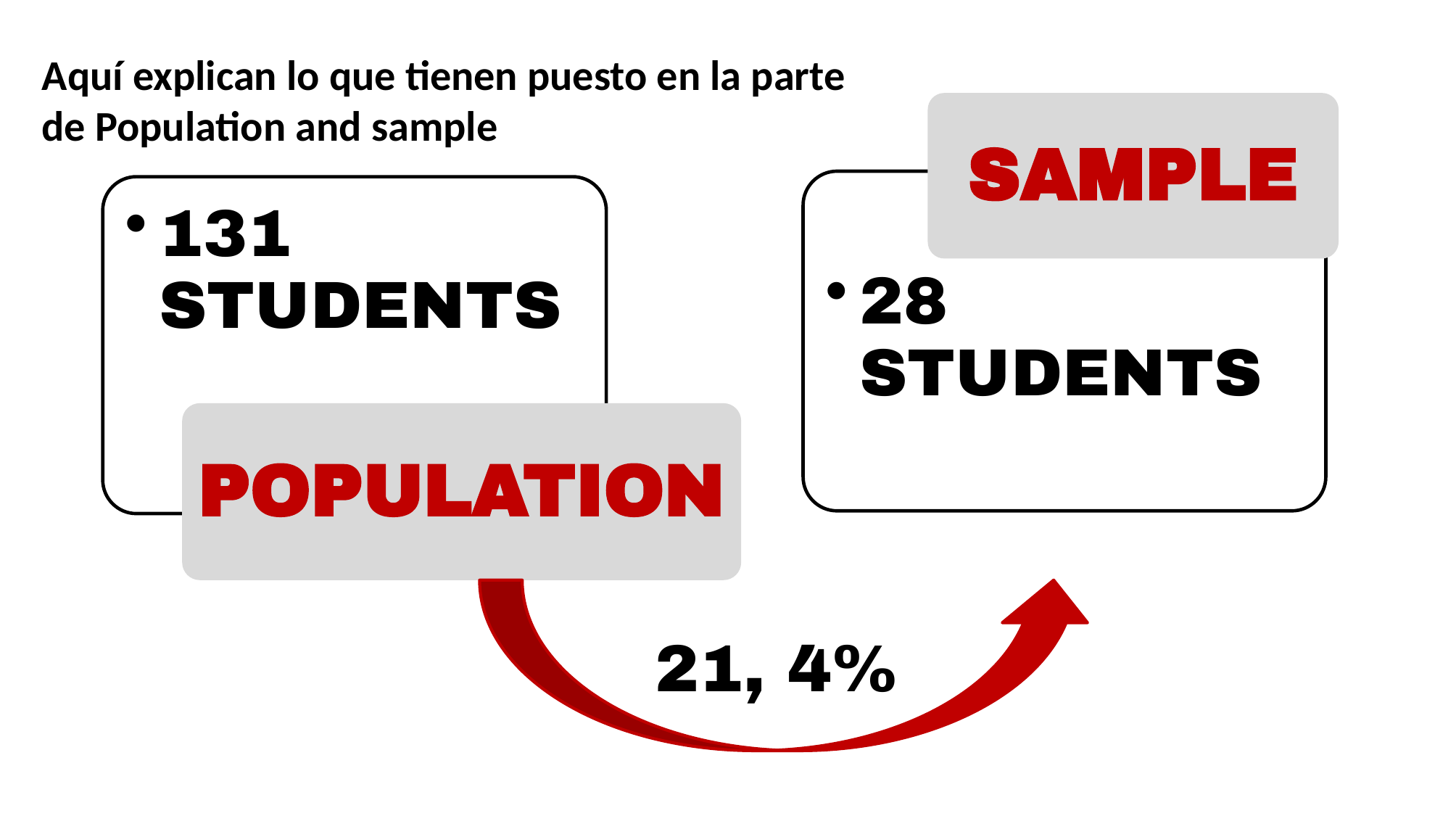

Aquí explican lo que tienen puesto en la parte de Population and sample
SAMPLE
28 STUDENTS
131 STUDENTS
POPULATION

21, 4%